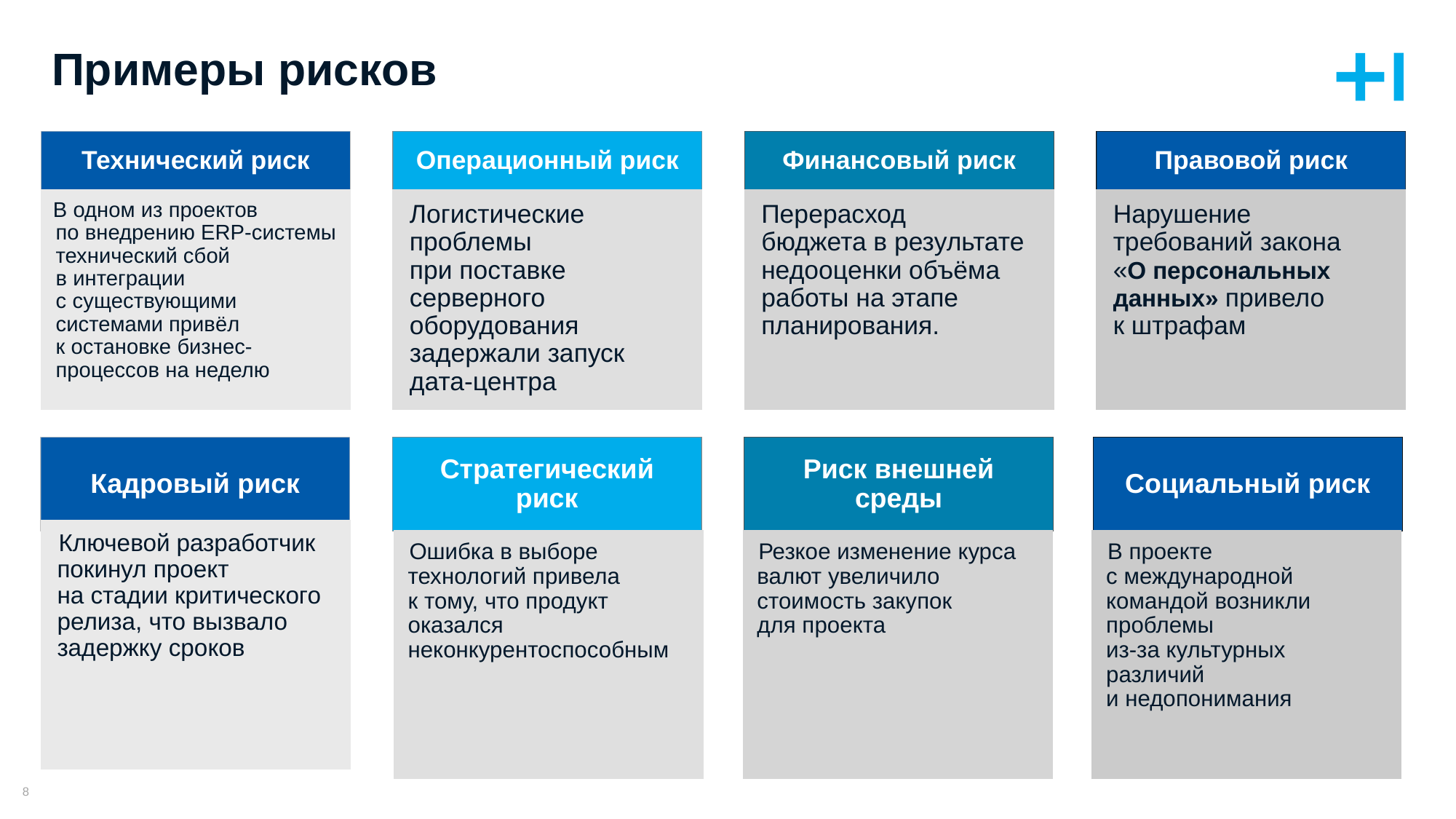

# Примеры рисков

Технический риск

Операционный риск

Финансовый риск

Правовой риск

В одном из проектов по внедрению ERP-системы технический сбой в интеграции с существующими системами привёл
к остановке бизнес-процессов на неделю

Логистические проблемы при поставке серверного оборудования задержали запуск дата-центра

Перерасход  бюджета в результате недооценки объёма работы на этапе планирования.

Нарушение требований закона    «О персональных данных» привело        к штрафам

Кадровый риск

Стратегический риск

Риск внешней среды

Социальный риск

Ключевой разработчик покинул проект на стадии критического релиза, что вызвало задержку сроков

Ошибка в выборе технологий привела          к тому, что продукт оказался неконкурентоспособным

Резкое изменение курса валют увеличило стоимость закупок
для проекта

В проекте
с международной командой возникли проблемы
из-за культурных различий  и недопонимания